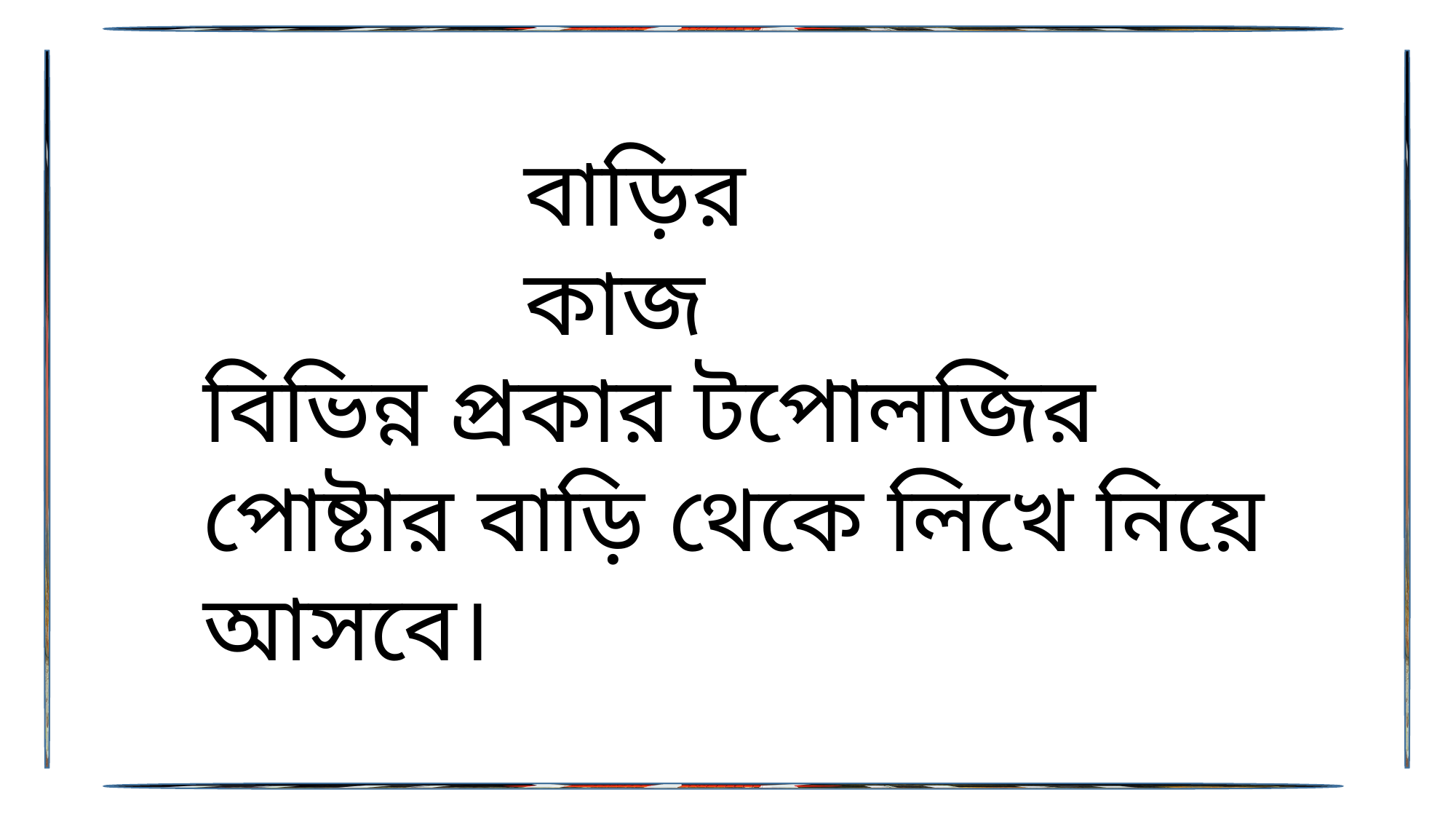

বাড়ির কাজ
বিভিন্ন প্রকার টপোলজির পোষ্টার বাড়ি থেকে লিখে নিয়ে আসবে।